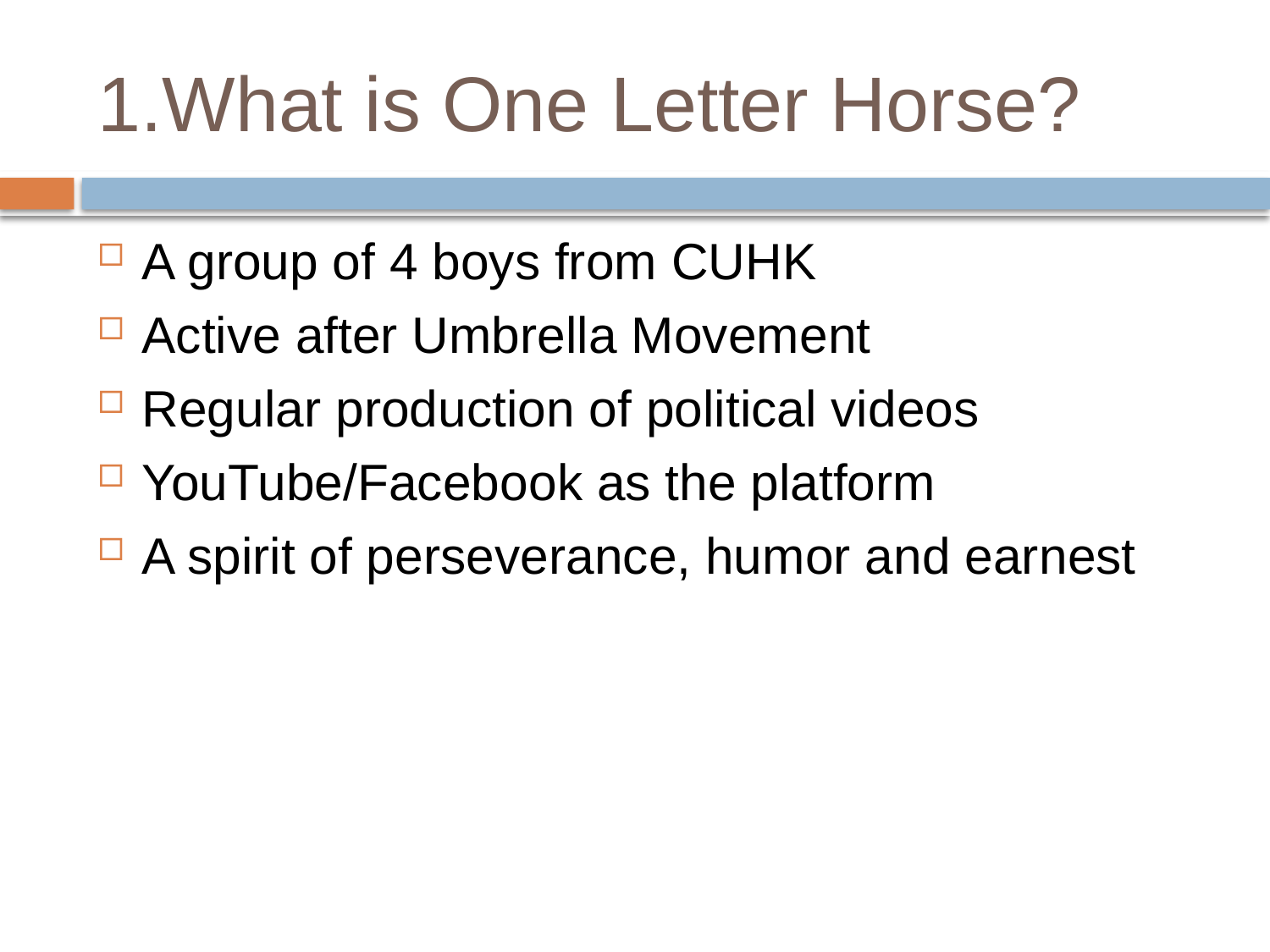

# 1.What is One Letter Horse?
A group of 4 boys from CUHK
Active after Umbrella Movement
Regular production of political videos
YouTube/Facebook as the platform
A spirit of perseverance, humor and earnest